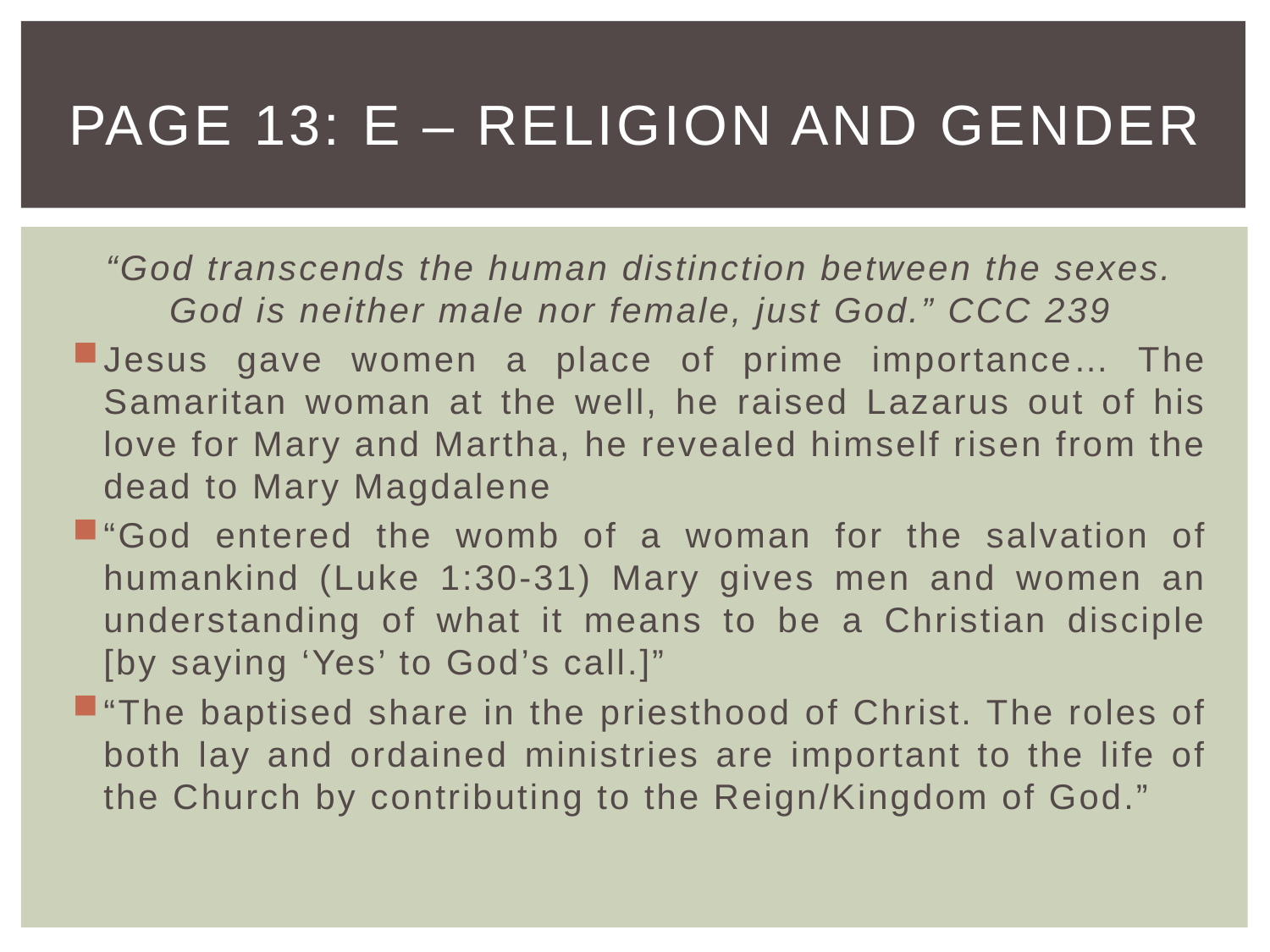

# Page 13: E – Religion and Gender
“God transcends the human distinction between the sexes. God is neither male nor female, just God.” CCC 239
Jesus gave women a place of prime importance… The Samaritan woman at the well, he raised Lazarus out of his love for Mary and Martha, he revealed himself risen from the dead to Mary Magdalene
“God entered the womb of a woman for the salvation of humankind (Luke 1:30-31) Mary gives men and women an understanding of what it means to be a Christian disciple [by saying ‘Yes’ to God’s call.]”
“The baptised share in the priesthood of Christ. The roles of both lay and ordained ministries are important to the life of the Church by contributing to the Reign/Kingdom of God.”